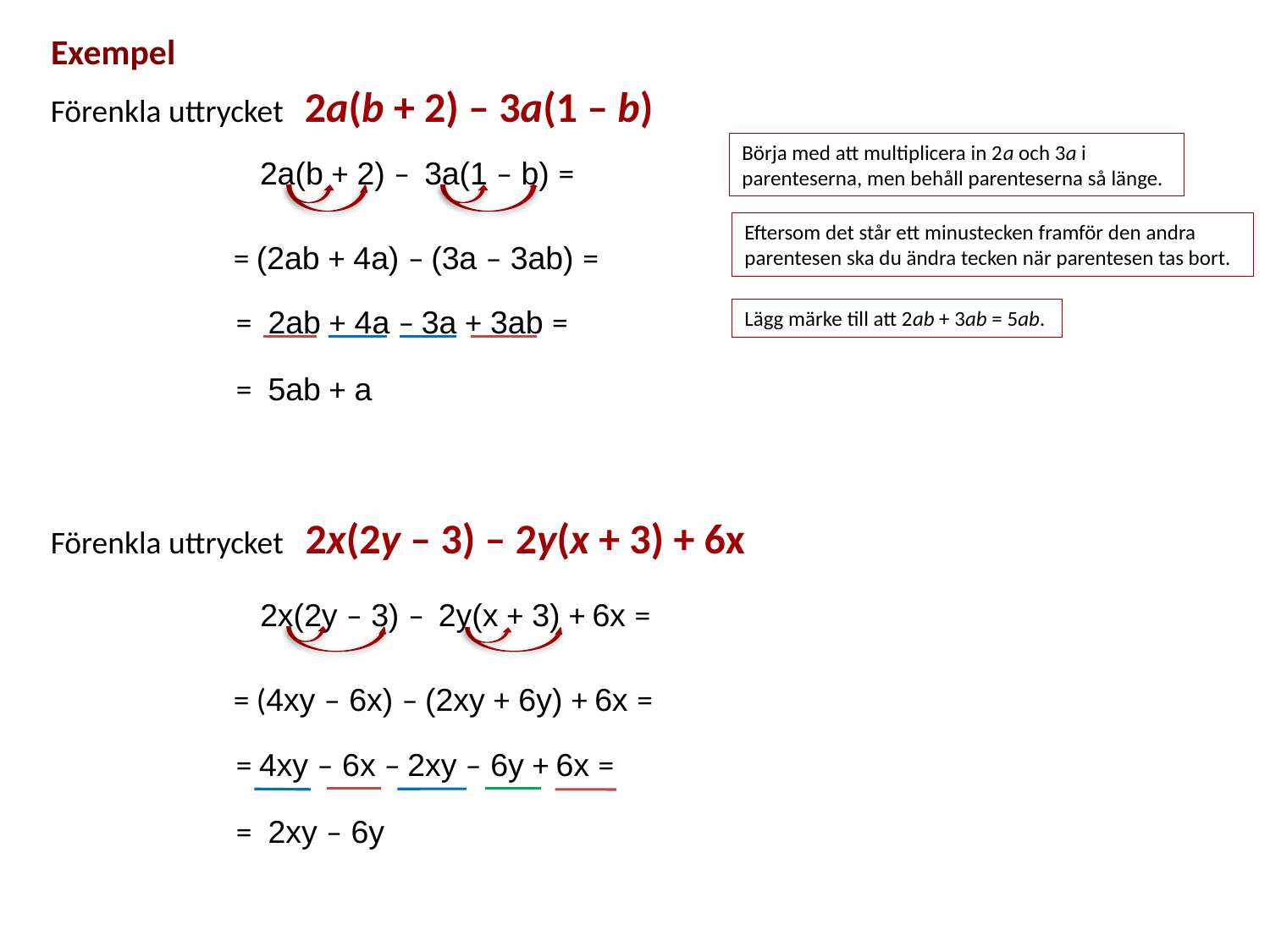

Exempel
Förenkla uttrycket 	2a(b + 2) – 3a(1 – b)
Börja med att multiplicera in 2a och 3a i parenteserna, men behåll parenteserna så länge.
  2a(b + 2) –  3a(1 – b) =

Eftersom det står ett minustecken framför den andra parentesen ska du ändra tecken när parentesen tas bort.
 = (2ab + 4a) – (3a – 3ab) =
 =  2ab + 4a – 3a + 3ab =
Lägg märke till att 2ab + 3ab = 5ab.
 =  5ab + a
Förenkla uttrycket   2x(2y – 3) – 2y(x + 3) + 6x
  2x(2y – 3) –  2y(x + 3) + 6x =

 = (4xy – 6x) – (2xy + 6y) + 6x =
 = 4xy – 6x – 2xy – 6y + 6x =
 =  2xy – 6y